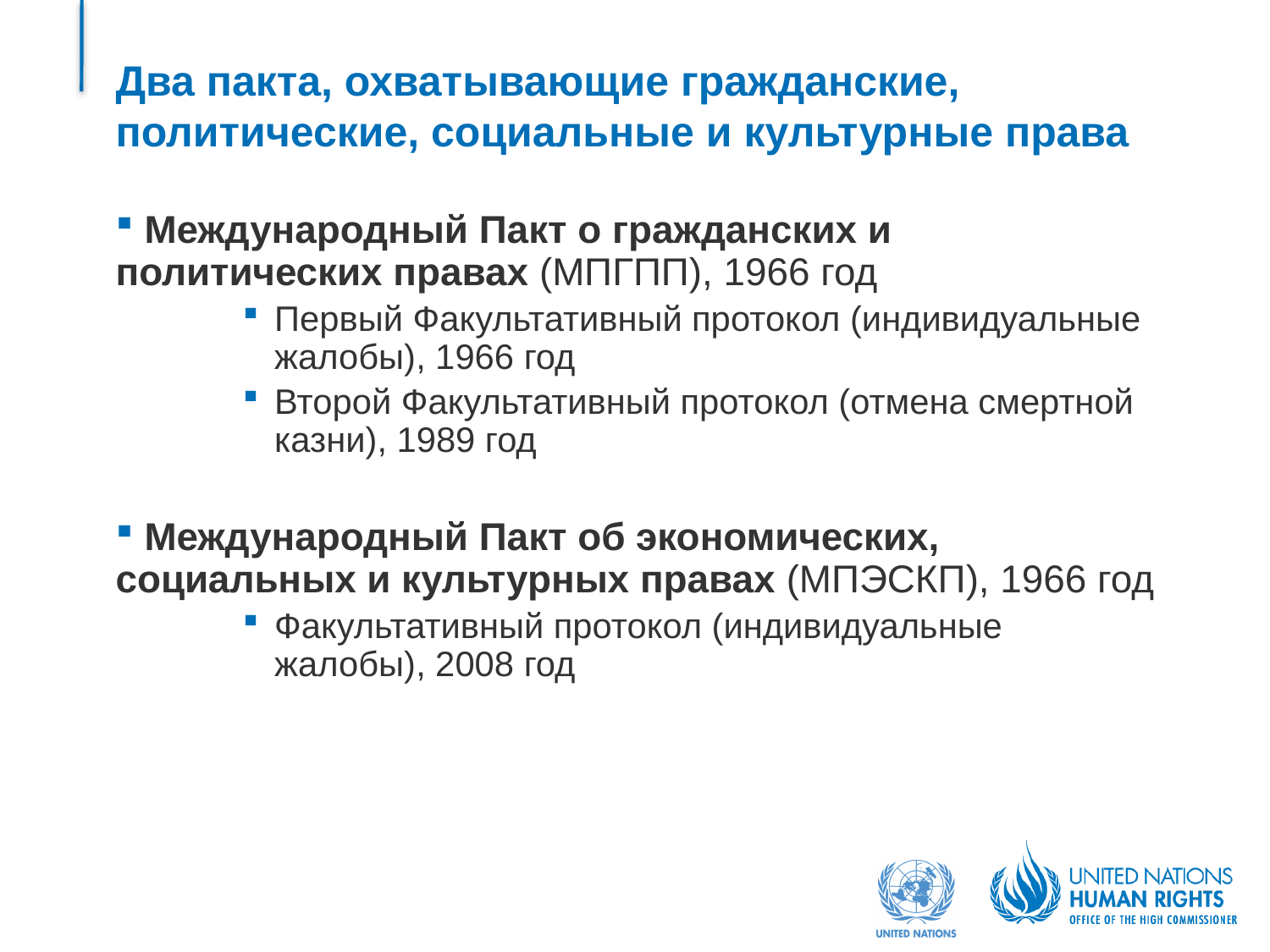

# Два пакта, охватывающие гражданские, политические, социальные и культурные права
 Международный Пакт о гражданских и политических правах (МПГПП), 1966 год
Первый Факультативный протокол (индивидуальные жалобы), 1966 год
Второй Факультативный протокол (отмена смертной казни), 1989 год

 Международный Пакт об экономических, социальных и культурных правах (МПЭСКП), 1966 год
Факультативный протокол (индивидуальные жалобы), 2008 год